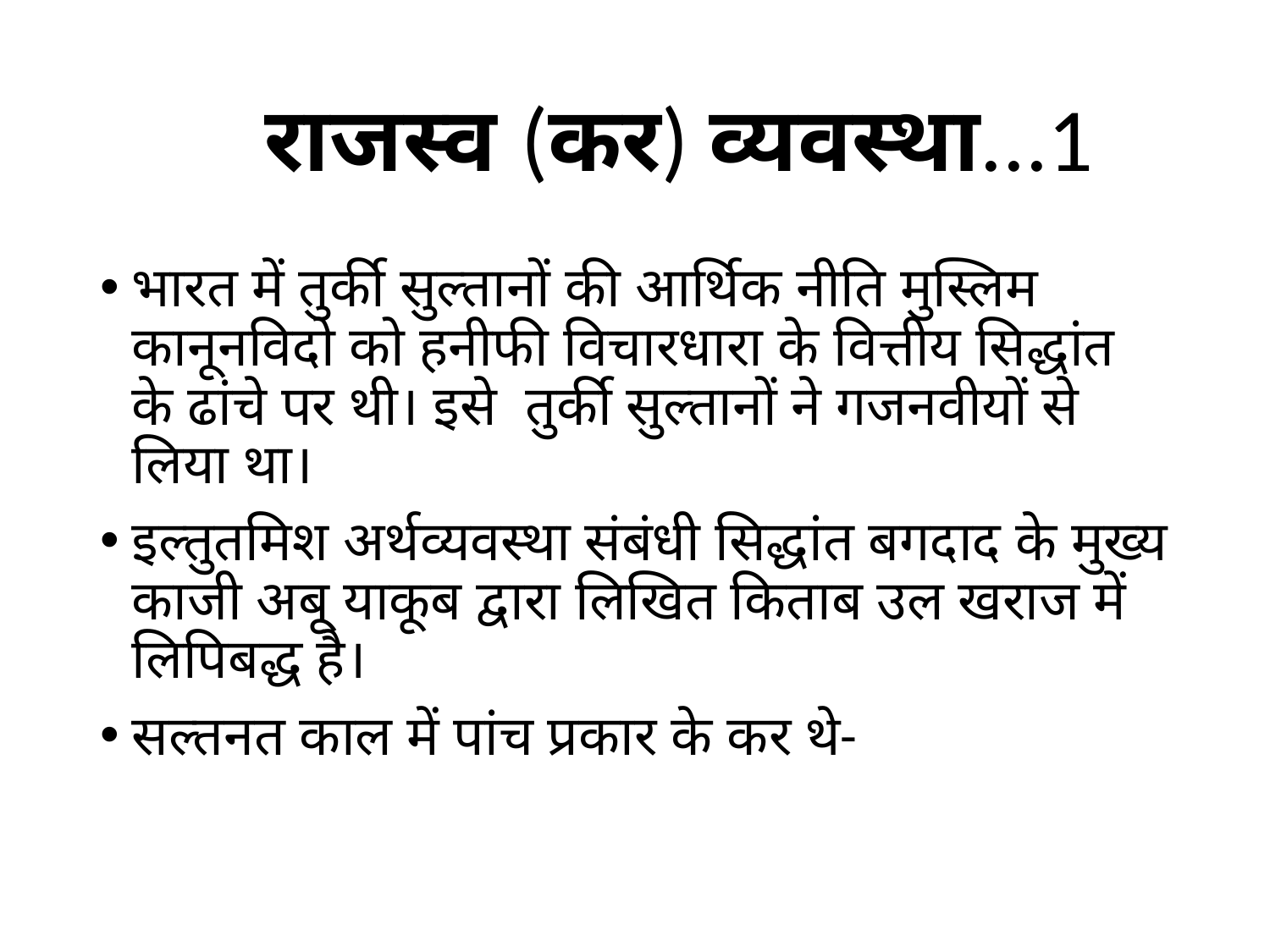

# राजस्व (कर) व्यवस्था...1
भारत में तुर्की सुल्तानों की आर्थिक नीति मुस्लिम कानूनविदो को हनीफी विचारधारा के वित्तीय सिद्धांत के ढांचे पर थी। इसे  तुर्की सुल्तानों ने गजनवीयों से लिया था।
इल्तुतमिश अर्थव्यवस्था संबंधी सिद्धांत बगदाद के मुख्य काजी अबू याकूब द्वारा लिखित किताब उल खराज में लिपिबद्ध है।
सल्तनत काल में पांच प्रकार के कर थे-